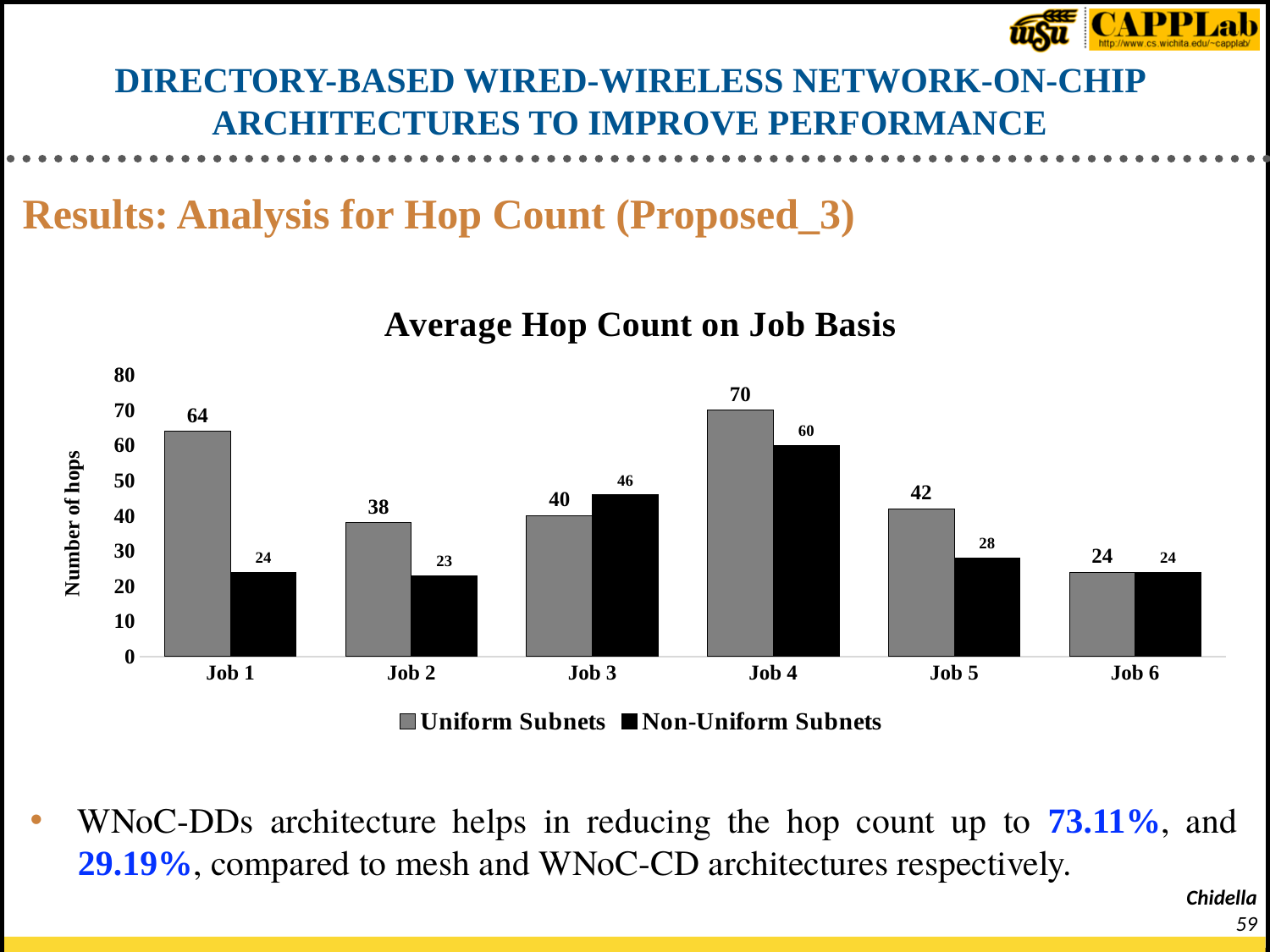

# DIRECTORY-BASED WIRED-WIRELESS NETWORK-ON-CHIP ARCHITECTURES TO IMPROVE PERFORMANCE
Results: Analysis for Hop Count (Proposed_3)

### Chart: Average Hop Count on Job Basis

| Category | Uniform Subnets | Non-Uniform Subnets |
|---|---|---|
| Job 1 | 64.0 | 24.0 |
| Job 2 | 38.0 | 23.0 |
| Job 3 | 40.0 | 46.0 |
| Job 4 | 70.0 | 60.0 |
| Job 5 | 42.0 | 28.0 |
| Job 6 | 24.0 | 24.0 |
WNoC-DDs architecture helps in reducing the hop count up to 73.11%, and 29.19%, compared to mesh and WNoC-CD architectures respectively.